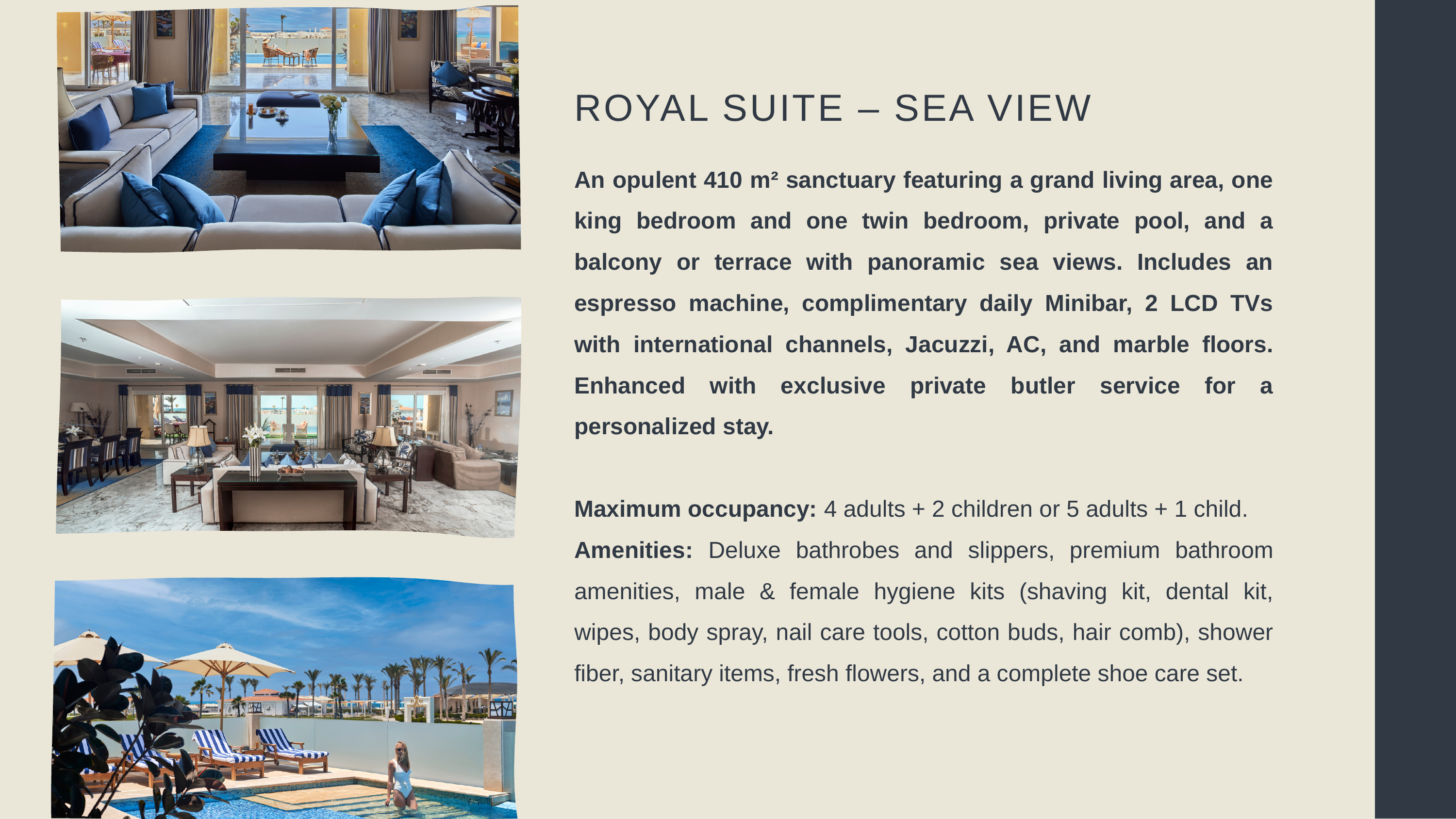

ROYAL SUITE – SEA VIEW
An opulent 410 m² sanctuary featuring a grand living area, one king bedroom and one twin bedroom, private pool, and a balcony or terrace with panoramic sea views. Includes an espresso machine, complimentary daily Minibar, 2 LCD TVs with international channels, Jacuzzi, AC, and marble floors. Enhanced with exclusive private butler service for a personalized stay.

Maximum occupancy: 4 adults + 2 children or 5 adults + 1 child.
Amenities: Deluxe bathrobes and slippers, premium bathroom amenities, male & female hygiene kits (shaving kit, dental kit, wipes, body spray, nail care tools, cotton buds, hair comb), shower fiber, sanitary items, fresh flowers, and a complete shoe care set.

EMAIL